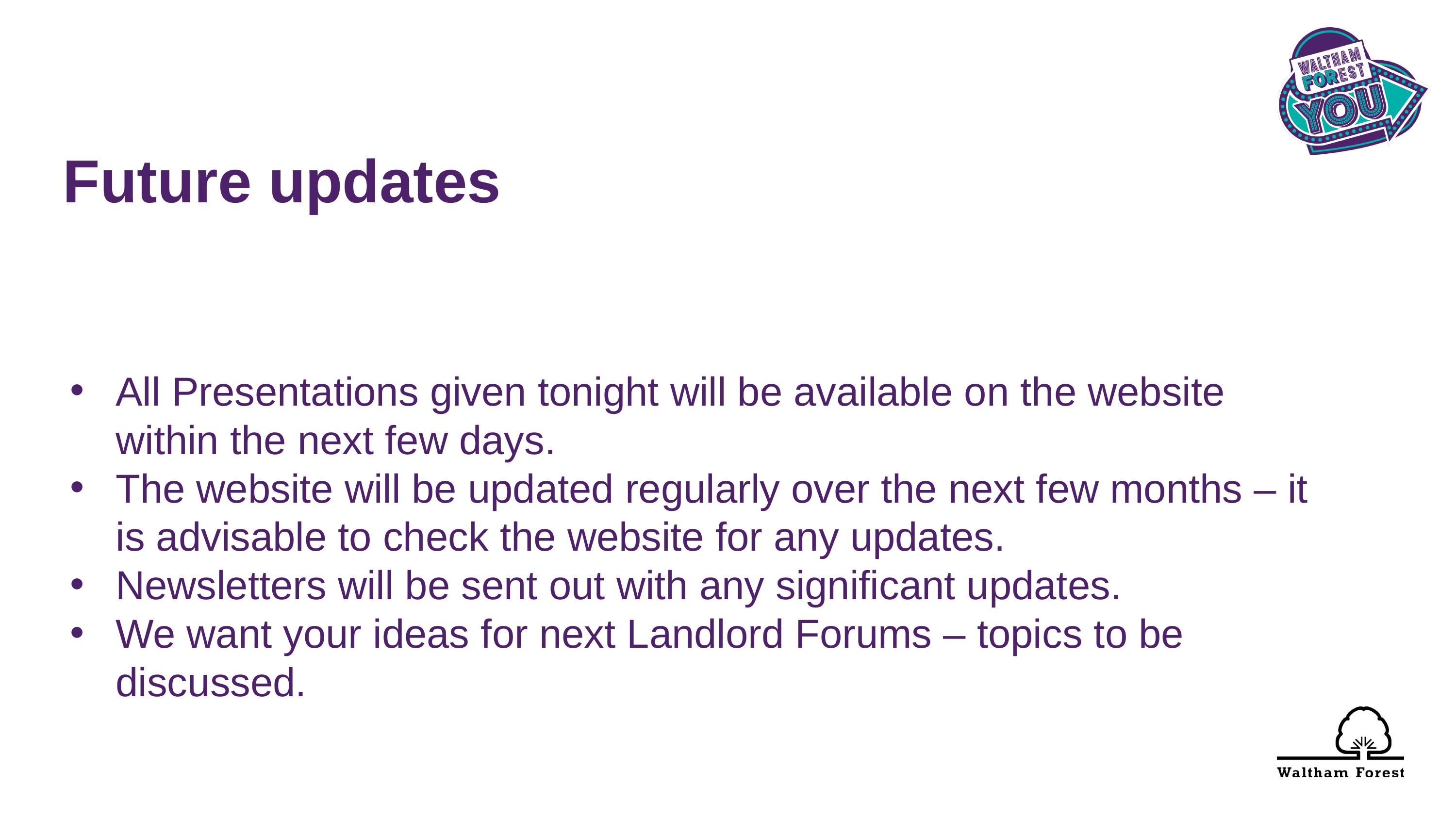

Future updates
All Presentations given tonight will be available on the website within the next few days.
The website will be updated regularly over the next few months – it is advisable to check the website for any updates.
Newsletters will be sent out with any significant updates.
We want your ideas for next Landlord Forums – topics to be discussed.